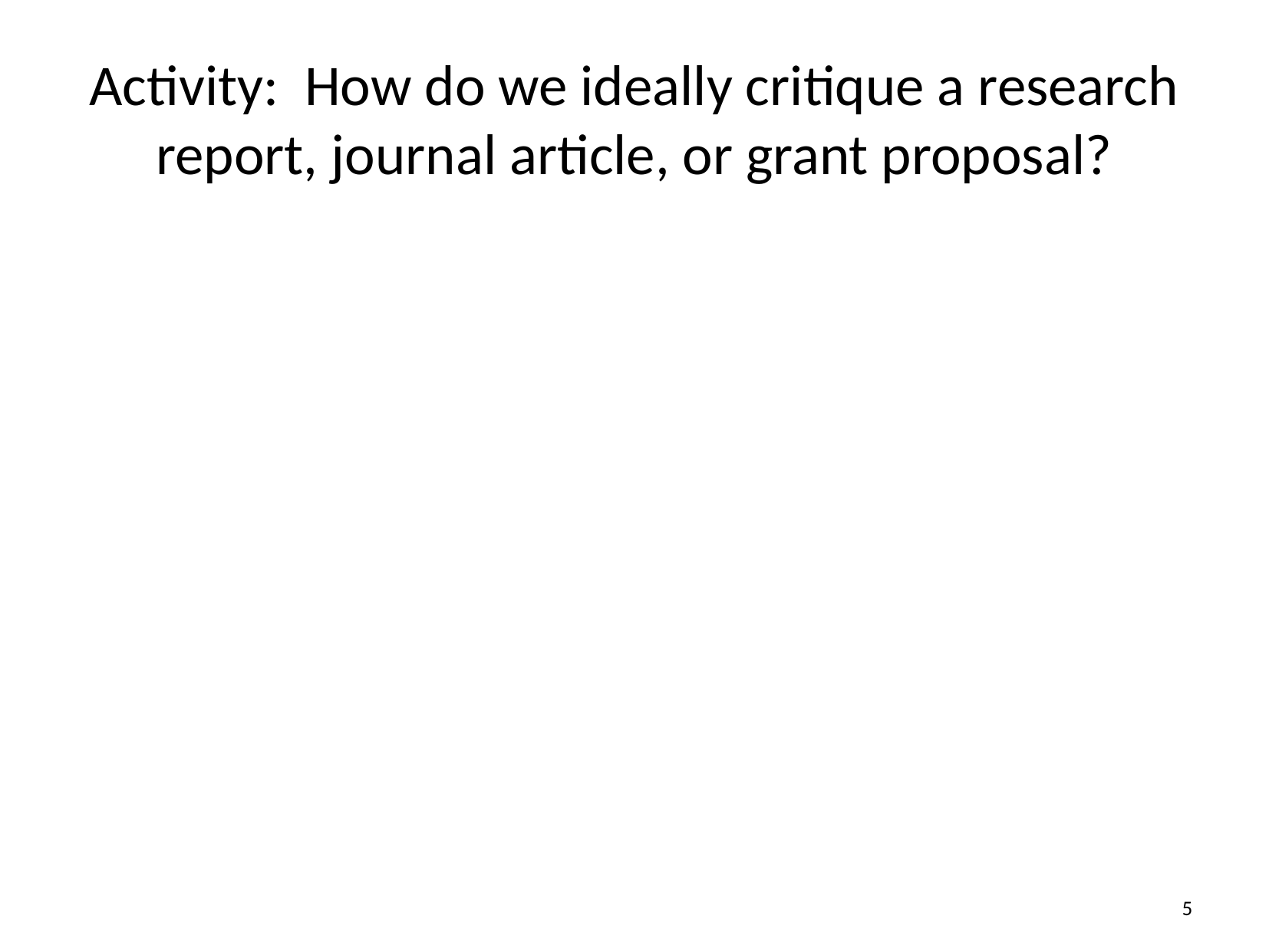

# Activity:  How do we ideally critique a research report, journal article, or grant proposal?
5